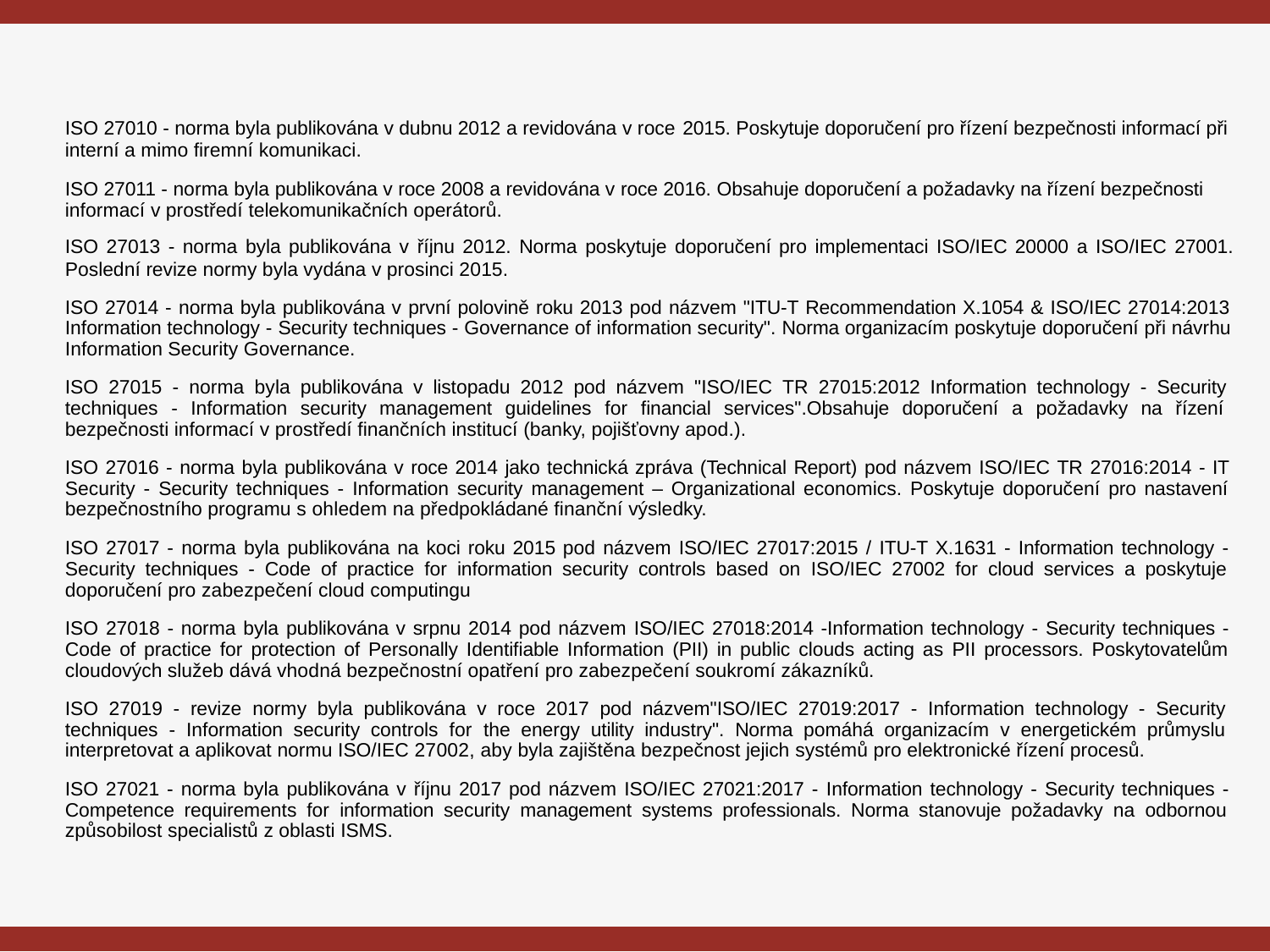

ISO 27010 - norma byla publikována v dubnu 2012 a revidována v roce 2015. Poskytuje doporučení pro řízení bezpečnosti informací při
interní a mimo firemní komunikaci.
ISO 27011 - norma byla publikována v roce 2008 a revidována v roce 2016. Obsahuje doporučení a požadavky na řízení bezpečnosti  informací v prostředí telekomunikačních operátorů.
ISO 27013 - norma byla publikována v říjnu 2012. Norma poskytuje doporučení pro implementaci ISO/IEC 20000 a ISO/IEC 27001.
Poslední revize normy byla vydána v prosinci 2015.
ISO 27014 - norma byla publikována v první polovině roku 2013 pod názvem "ITU-T Recommendation X.1054 & ISO/IEC 27014:2013  Information technology - Security techniques - Governance of information security". Norma organizacím poskytuje doporučení při návrhu  Information Security Governance.
ISO 27015 - norma byla publikována v listopadu 2012 pod názvem "ISO/IEC TR 27015:2012 Information technology - Security  techniques - Information security management guidelines for financial services".Obsahuje doporučení a požadavky na řízení  bezpečnosti informací v prostředí finančních institucí (banky, pojišťovny apod.).
ISO 27016 - norma byla publikována v roce 2014 jako technická zpráva (Technical Report) pod názvem ISO/IEC TR 27016:2014 - IT  Security - Security techniques - Information security management – Organizational economics. Poskytuje doporučení pro nastavení  bezpečnostního programu s ohledem na předpokládané finanční výsledky.
ISO 27017 - norma byla publikována na koci roku 2015 pod názvem ISO/IEC 27017:2015 / ITU-T X.1631 - Information technology -  Security techniques - Code of practice for information security controls based on ISO/IEC 27002 for cloud services a poskytuje  doporučení pro zabezpečení cloud computingu
ISO 27018 - norma byla publikována v srpnu 2014 pod názvem ISO/IEC 27018:2014 -Information technology - Security techniques -  Code of practice for protection of Personally Identifiable Information (PII) in public clouds acting as PII processors. Poskytovatelům  cloudových služeb dává vhodná bezpečnostní opatření pro zabezpečení soukromí zákazníků.
ISO 27019 - revize normy byla publikována v roce 2017 pod názvem"ISO/IEC 27019:2017 - Information technology - Security  techniques - Information security controls for the energy utility industry". Norma pomáhá organizacím v energetickém průmyslu  interpretovat a aplikovat normu ISO/IEC 27002, aby byla zajištěna bezpečnost jejich systémů pro elektronické řízení procesů.
ISO 27021 - norma byla publikována v říjnu 2017 pod názvem ISO/IEC 27021:2017 - Information technology - Security techniques -  Competence requirements for information security management systems professionals. Norma stanovuje požadavky na odbornou  způsobilost specialistů z oblasti ISMS.